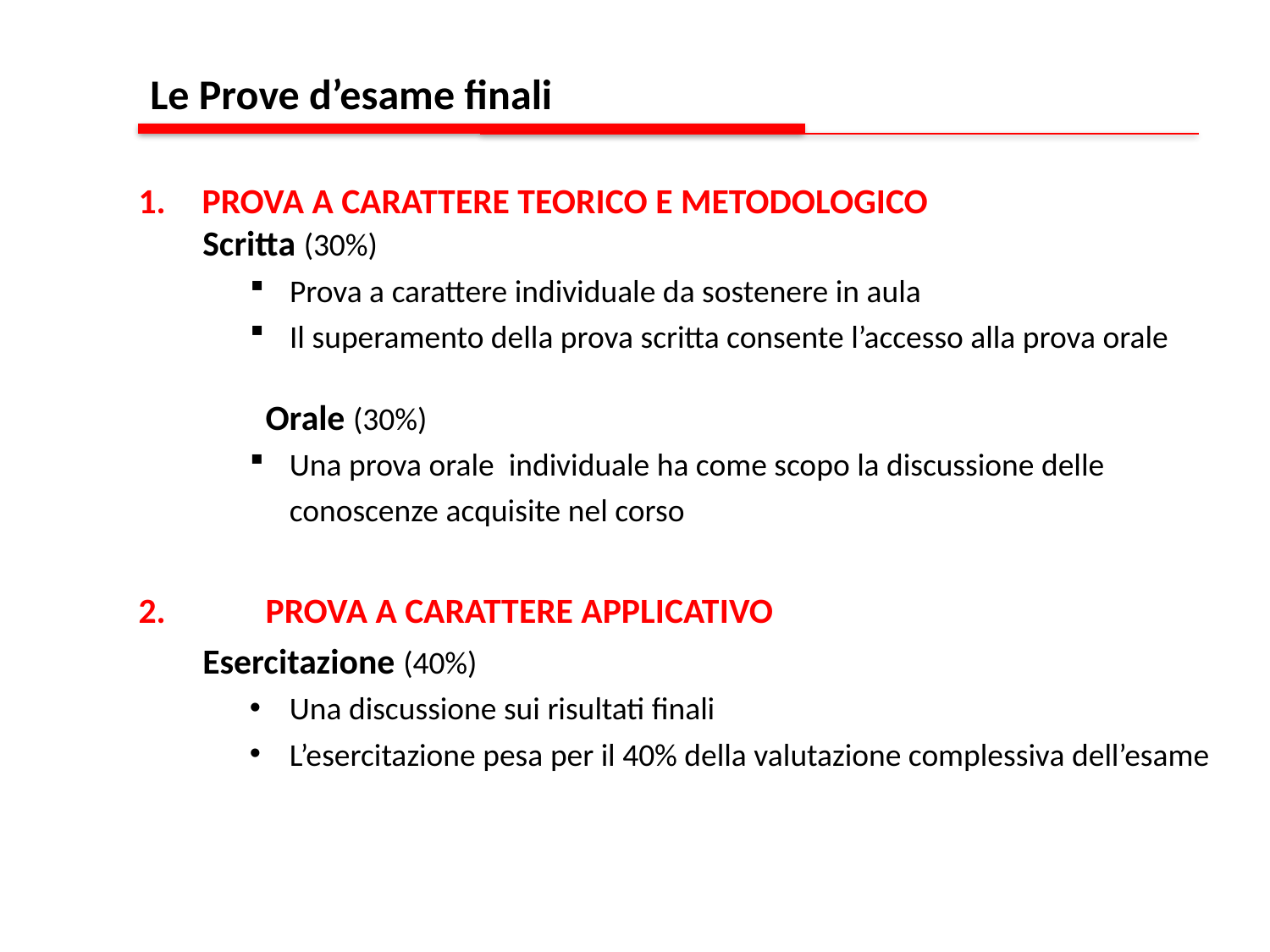

Le Prove d’esame finali

PROVA A CARATTERE TEORICO E METODOLOGICO
        Scritta (30%)
Prova a carattere individuale da sostenere in aula
Il superamento della prova scritta consente l’accesso alla prova orale

	Orale (30%)
Una prova orale  individuale ha come scopo la discussione delle conoscenze acquisite nel corso

2. 	PROVA A CARATTERE APPLICATIVO
        Esercitazione (40%)
Una discussione sui risultati finali
L’esercitazione pesa per il 40% della valutazione complessiva dell’esame